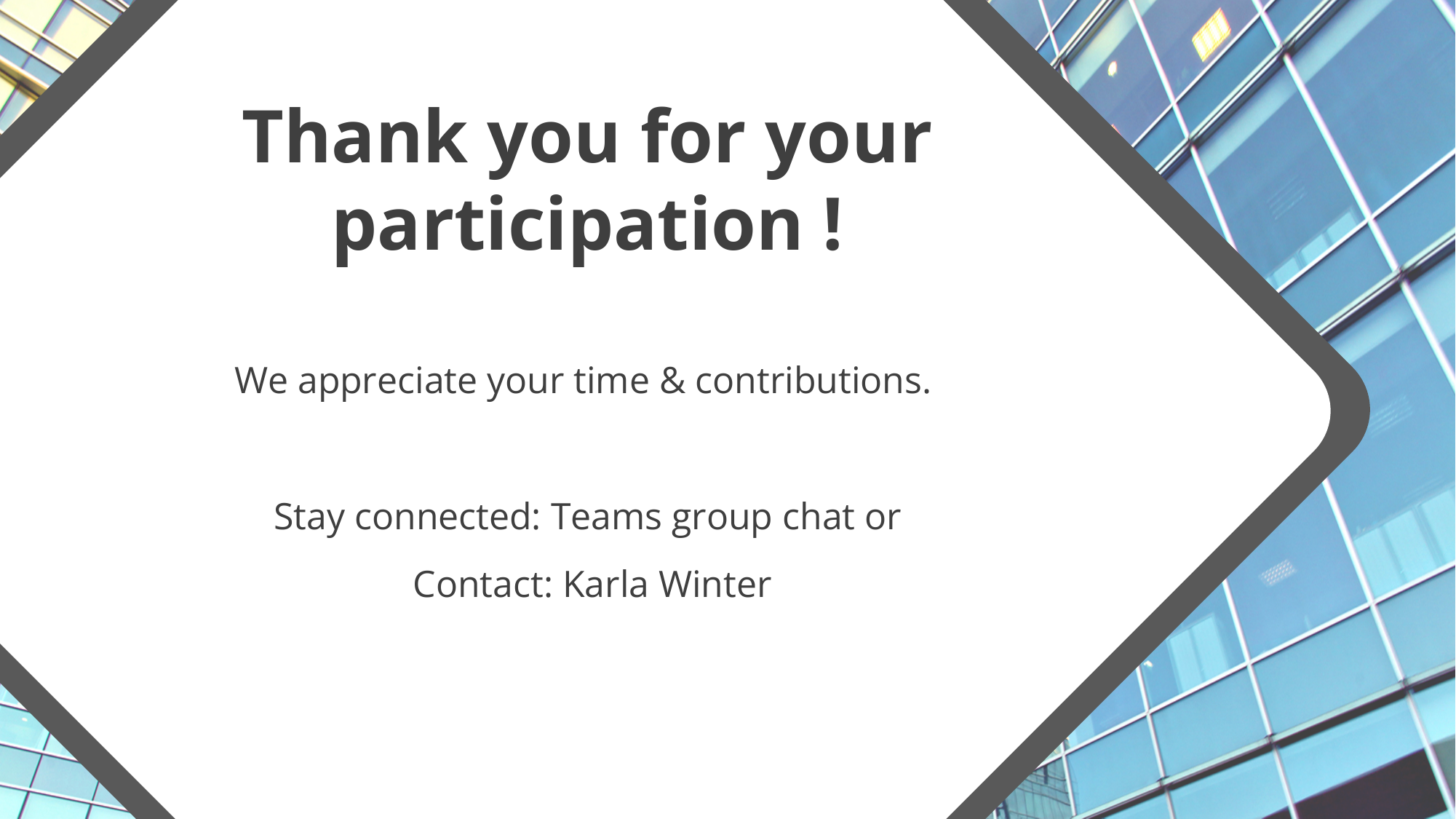

Thank you for your participation !

We appreciate your time & contributions.

Stay connected: Teams group chat or
  Contact: Karla Winter